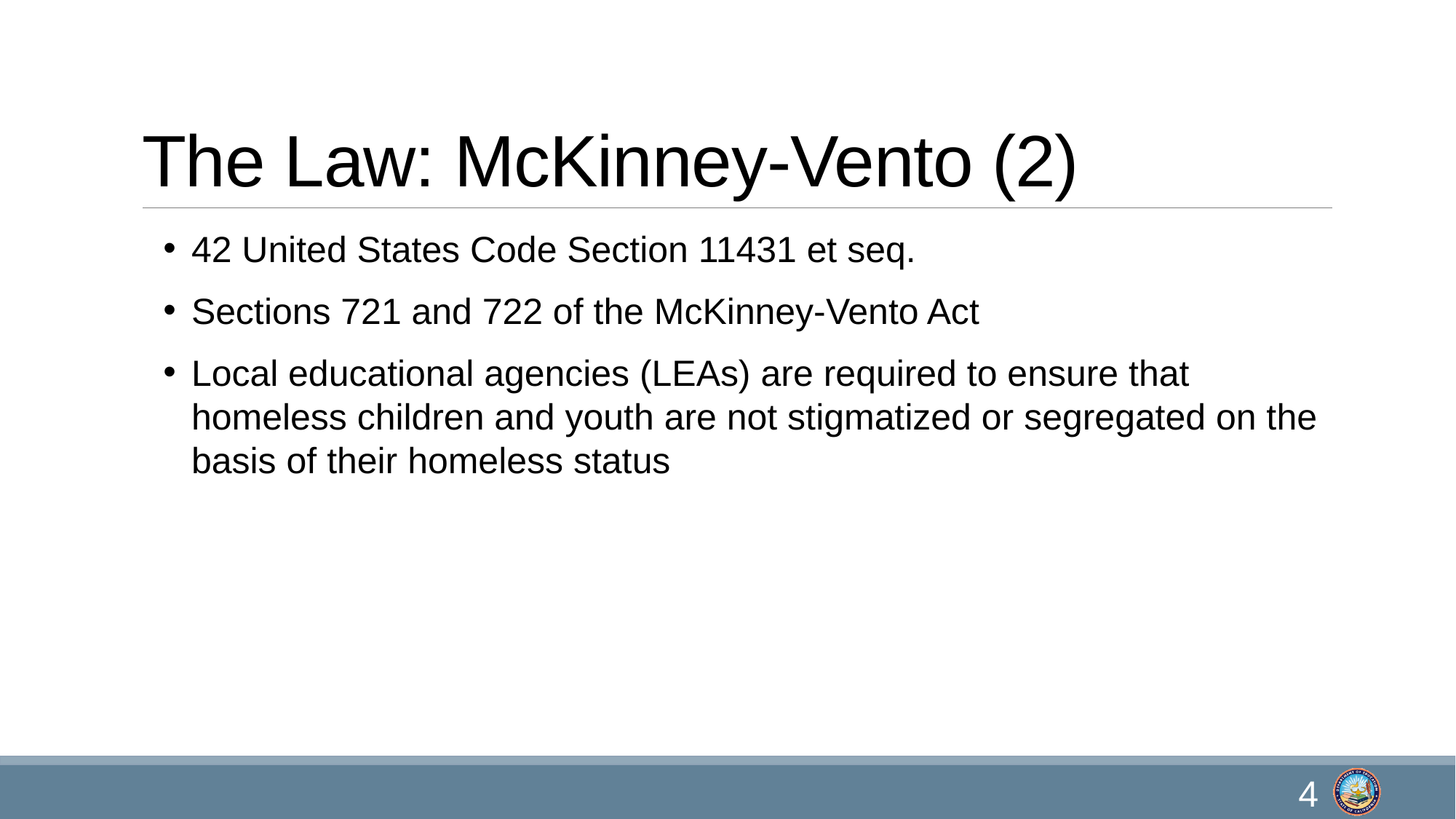

# The Law: McKinney-Vento (2)
42 United States Code Section 11431 et seq.
Sections 721 and 722 of the McKinney-Vento Act
Local educational agencies (LEAs) are required to ensure that homeless children and youth are not stigmatized or segregated on the basis of their homeless status
4